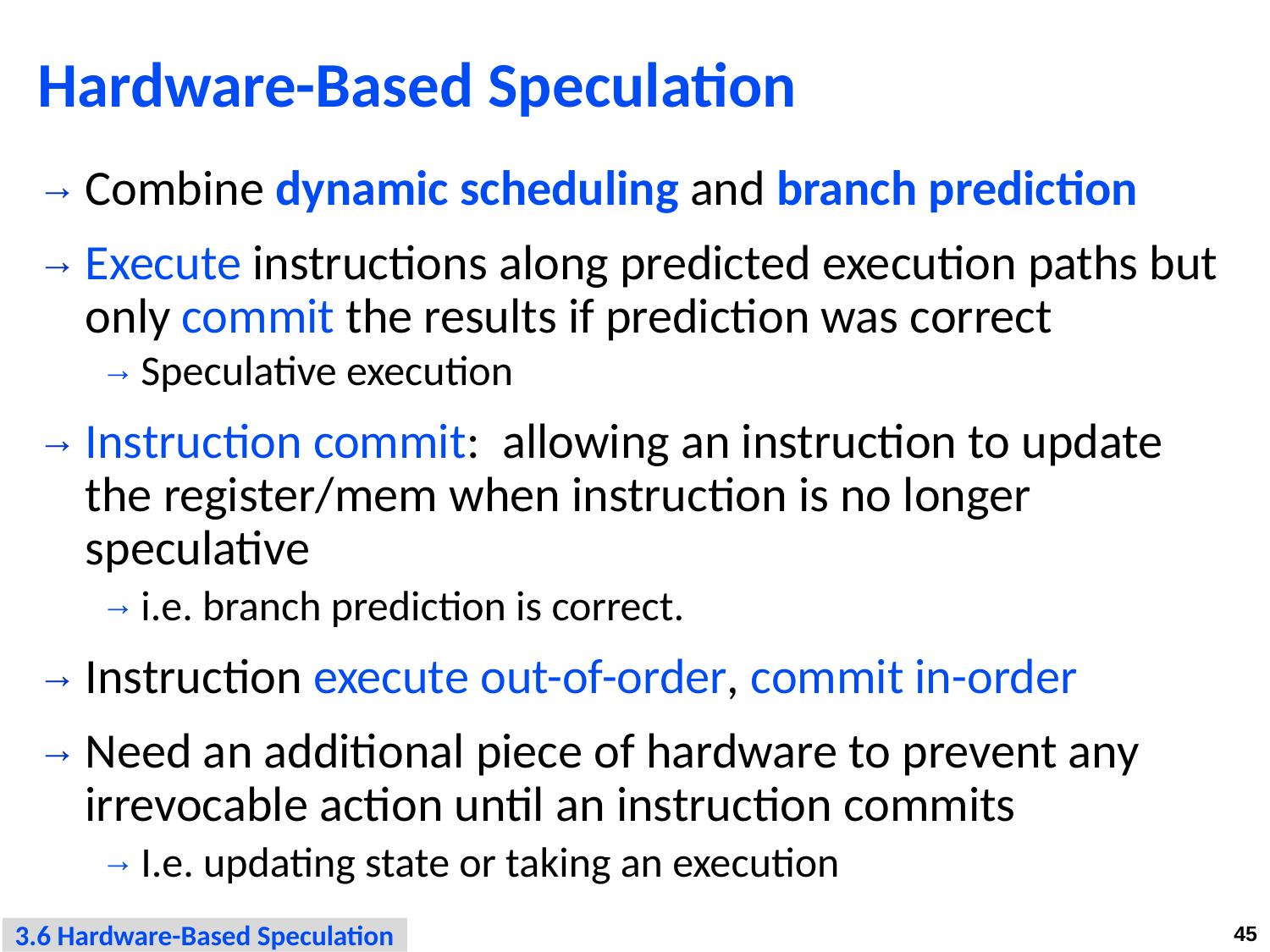

# Hardware-Based Speculation
Combine dynamic scheduling and branch prediction
Execute instructions along predicted execution paths but only commit the results if prediction was correct
Speculative execution
Instruction commit:  allowing an instruction to update the register/mem when instruction is no longer speculative
i.e. branch prediction is correct.
Instruction execute out-of-order, commit in-order
Need an additional piece of hardware to prevent any irrevocable action until an instruction commits
I.e. updating state or taking an execution
3.6 Hardware-Based Speculation